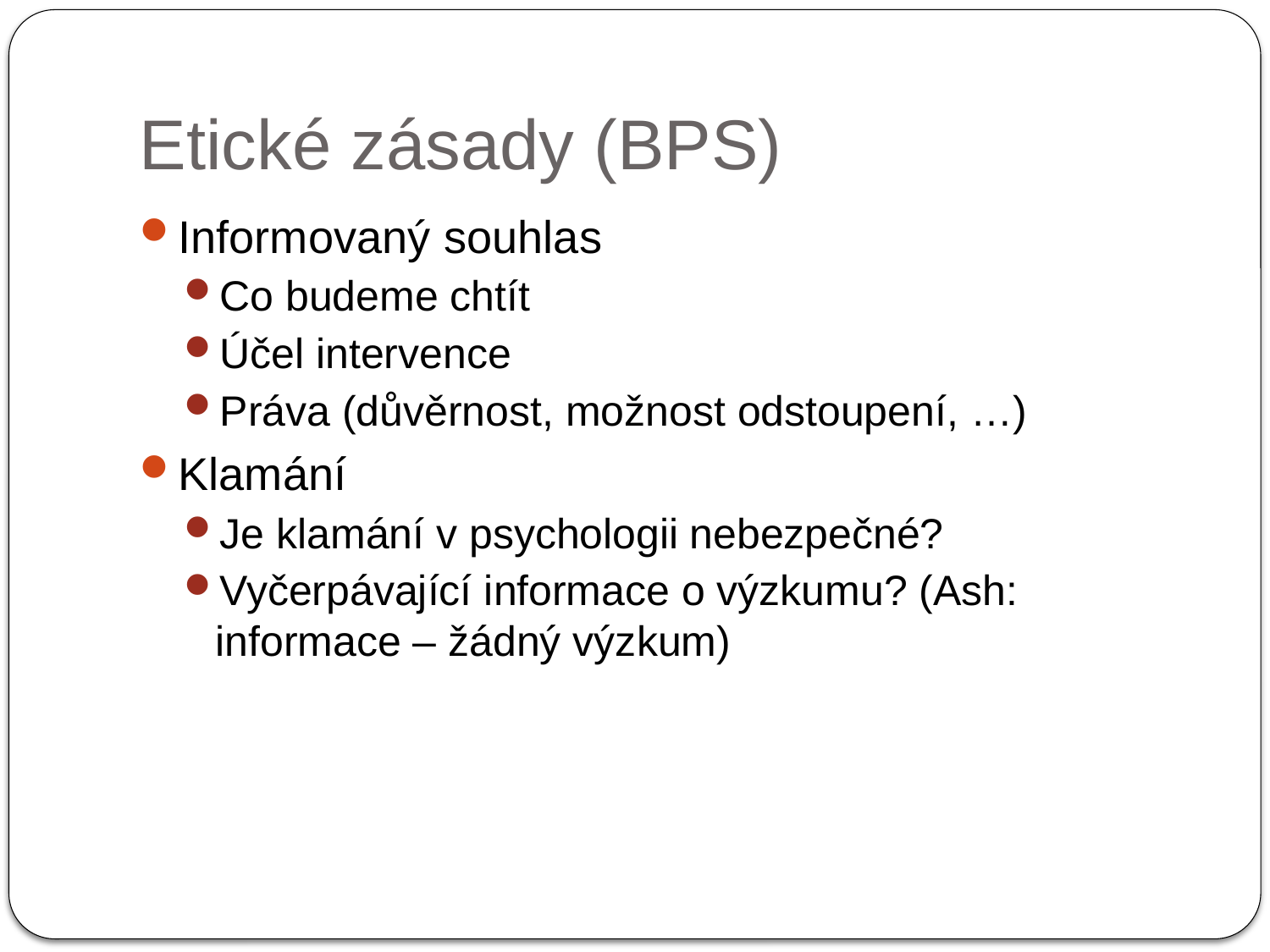

# Etické zásady (BPS)
Informovaný souhlas
Co budeme chtít
Účel intervence
Práva (důvěrnost, možnost odstoupení, …)
Klamání
Je klamání v psychologii nebezpečné?
Vyčerpávající informace o výzkumu? (Ash: informace – žádný výzkum)